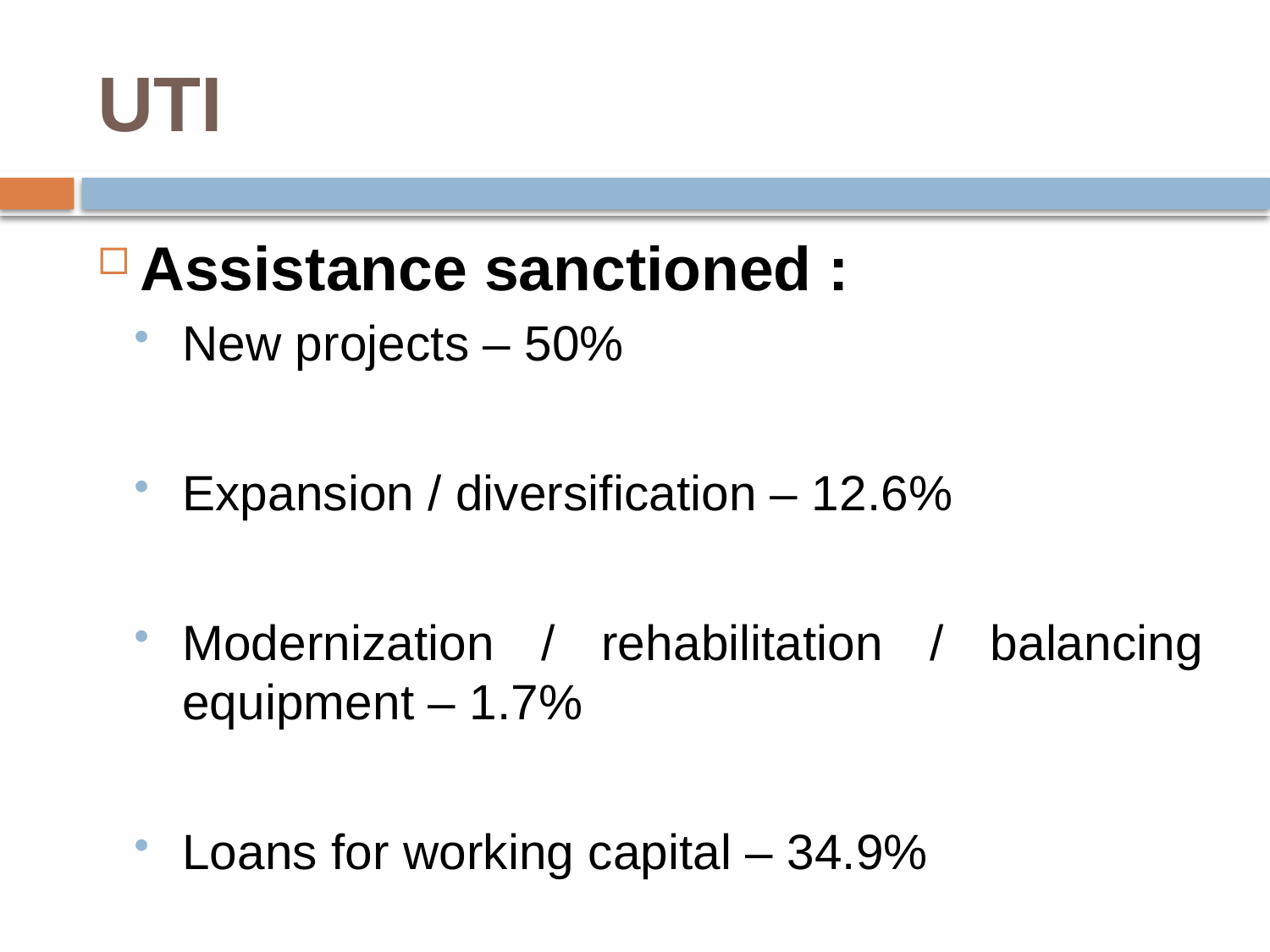

# UTI
Assistance sanctioned :
New projects – 50%

Expansion / diversification – 12.6%

Modernization / rehabilitation / balancing equipment – 1.7%

Loans for working capital – 34.9%